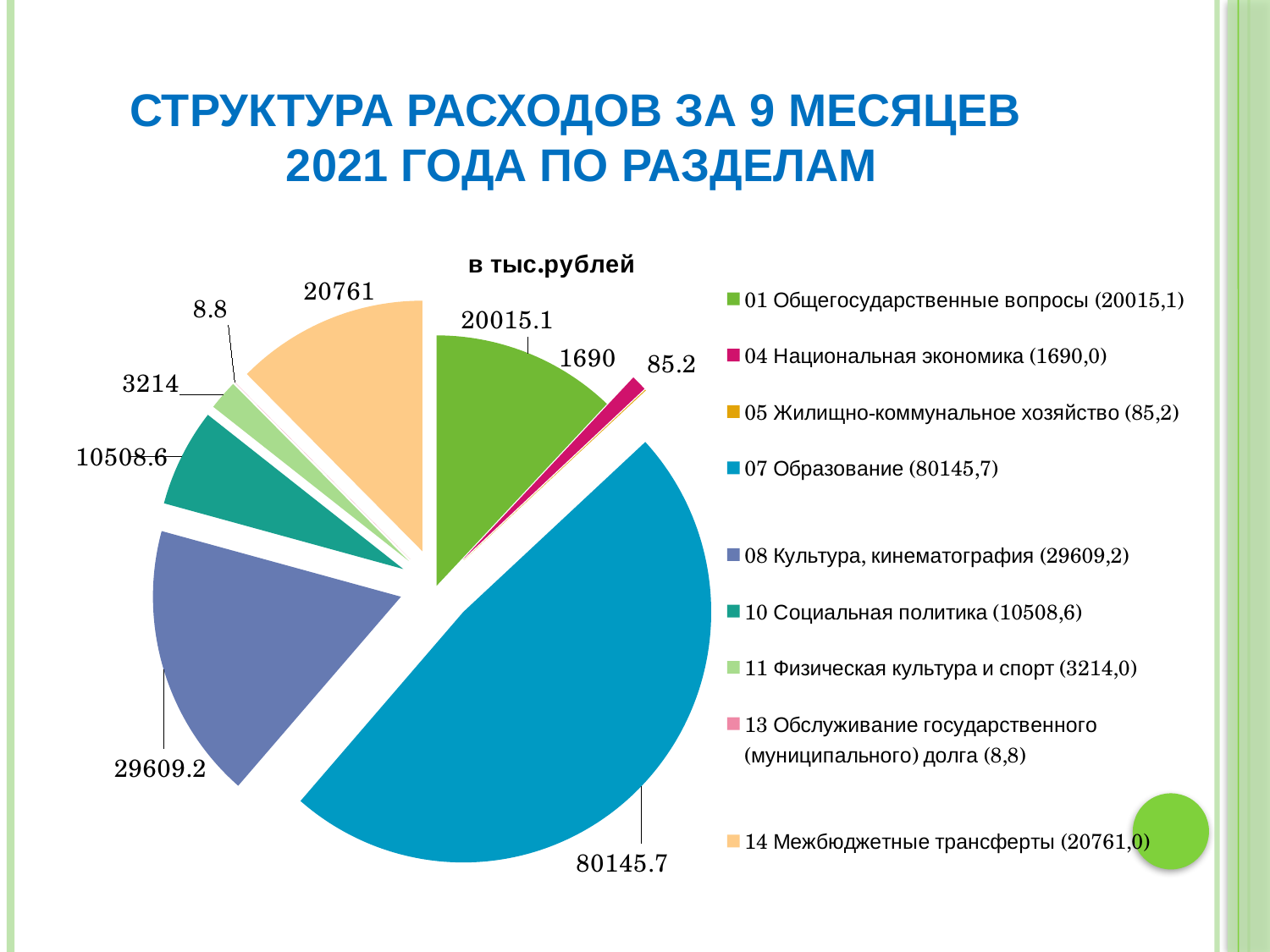

# структура расходов за 9 месяцев 2021 года по разделам

### Chart:

| Category | в тыс.рублей |
|---|---|
| 01 Общегосударственные вопросы (20015,1) | 20015.099999999988 |
| 04 Национальная экономика (1690,0) | 1690.0 |
| 05 Жилищно-коммунальное хозяйство (85,2) | 85.2 |
| 07 Образование (80145,7)
 | 80145.7 |
| 08 Культура, кинематография (29609,2) | 29609.2 |
| 10 Социальная политика (10508,6) | 10508.6 |
| 11 Физическая культура и спорт (3214,0) | 3214.0 |
| 13 Обслуживание государственного (муниципального) долга (8,8)
 | 8.8 |
| 14 Межбюджетные трансферты (20761,0) | 20761.0 |